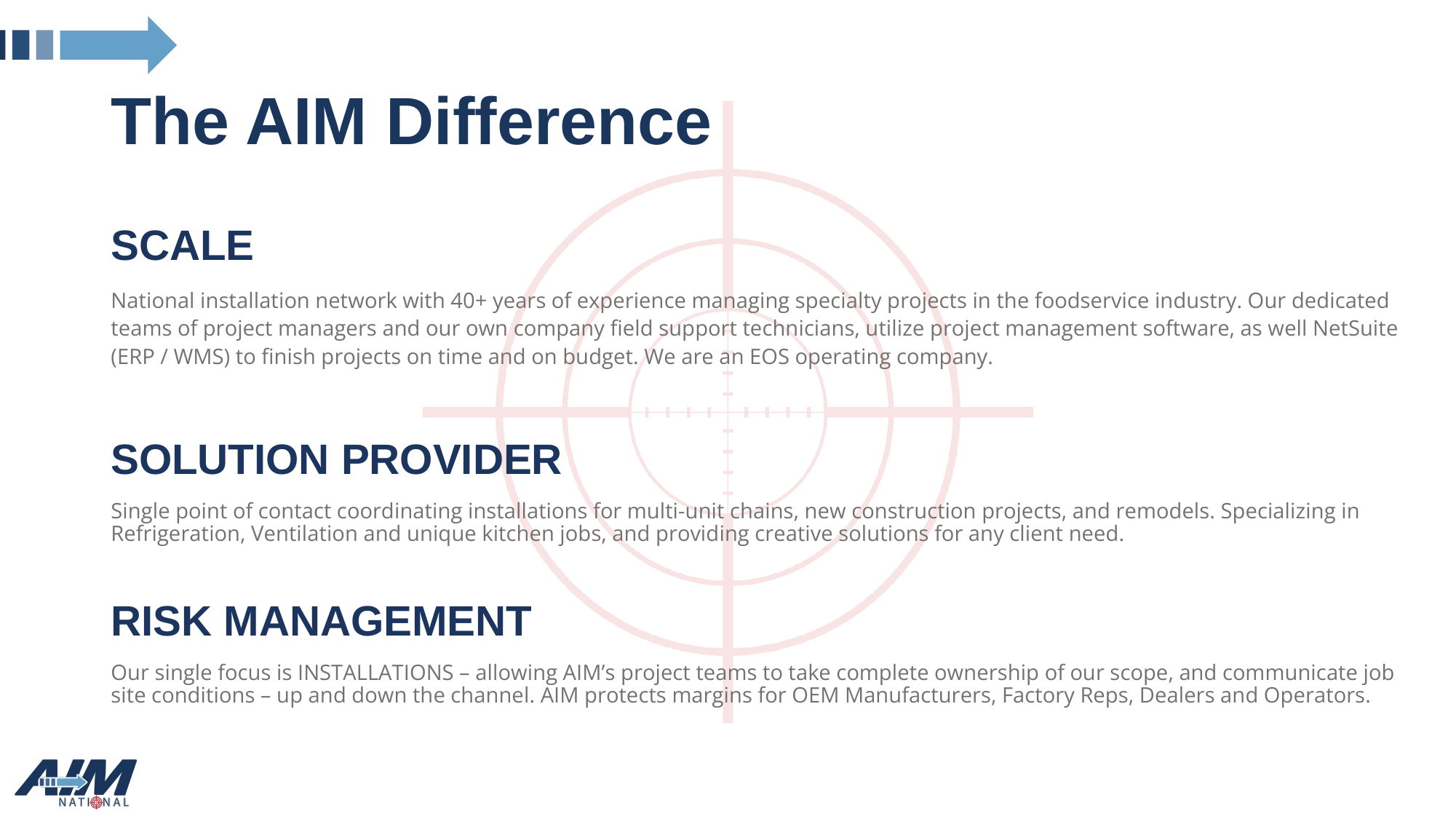

# The AIM Difference
SCALE
National installation network with 40+ years of experience managing specialty projects in the foodservice industry. Our dedicated teams of project managers and our own company field support technicians, utilize project management software, as well NetSuite (ERP / WMS) to finish projects on time and on budget. We are an EOS operating company.

SOLUTION PROVIDER
Single point of contact coordinating installations for multi-unit chains, new construction projects, and remodels. Specializing in Refrigeration, Ventilation and unique kitchen jobs, and providing creative solutions for any client need.

RISK MANAGEMENT
Our single focus is INSTALLATIONS – allowing AIM’s project teams to take complete ownership of our scope, and communicate job site conditions – up and down the channel. AIM protects margins for OEM Manufacturers, Factory Reps, Dealers and Operators.